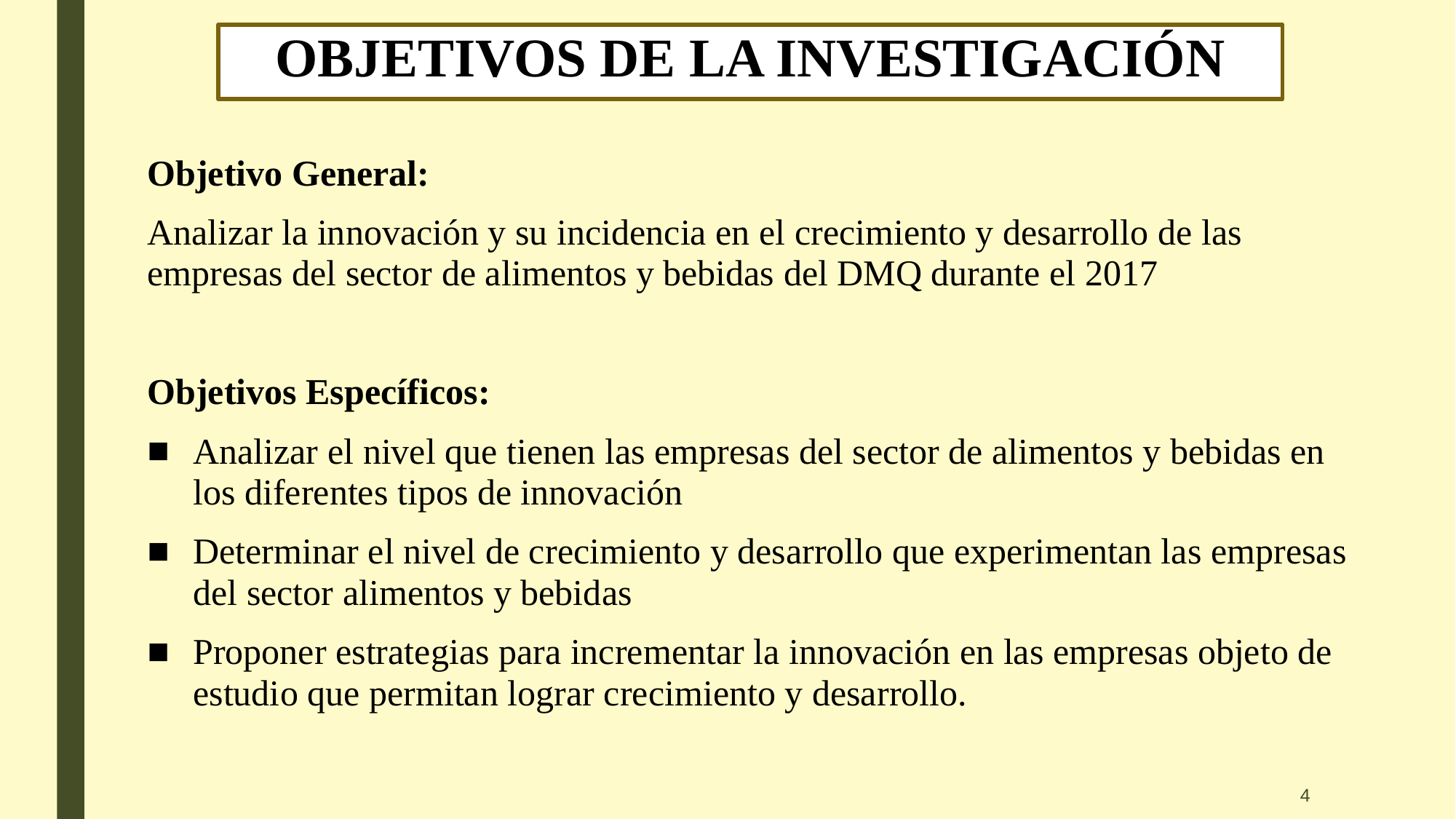

# OBJETIVOS DE LA INVESTIGACIÓN
Objetivo General:
Analizar la innovación y su incidencia en el crecimiento y desarrollo de las empresas del sector de alimentos y bebidas del DMQ durante el 2017

Objetivos Específicos:
Analizar el nivel que tienen las empresas del sector de alimentos y bebidas en los diferentes tipos de innovación
Determinar el nivel de crecimiento y desarrollo que experimentan las empresas del sector alimentos y bebidas
Proponer estrategias para incrementar la innovación en las empresas objeto de estudio que permitan lograr crecimiento y desarrollo.

4